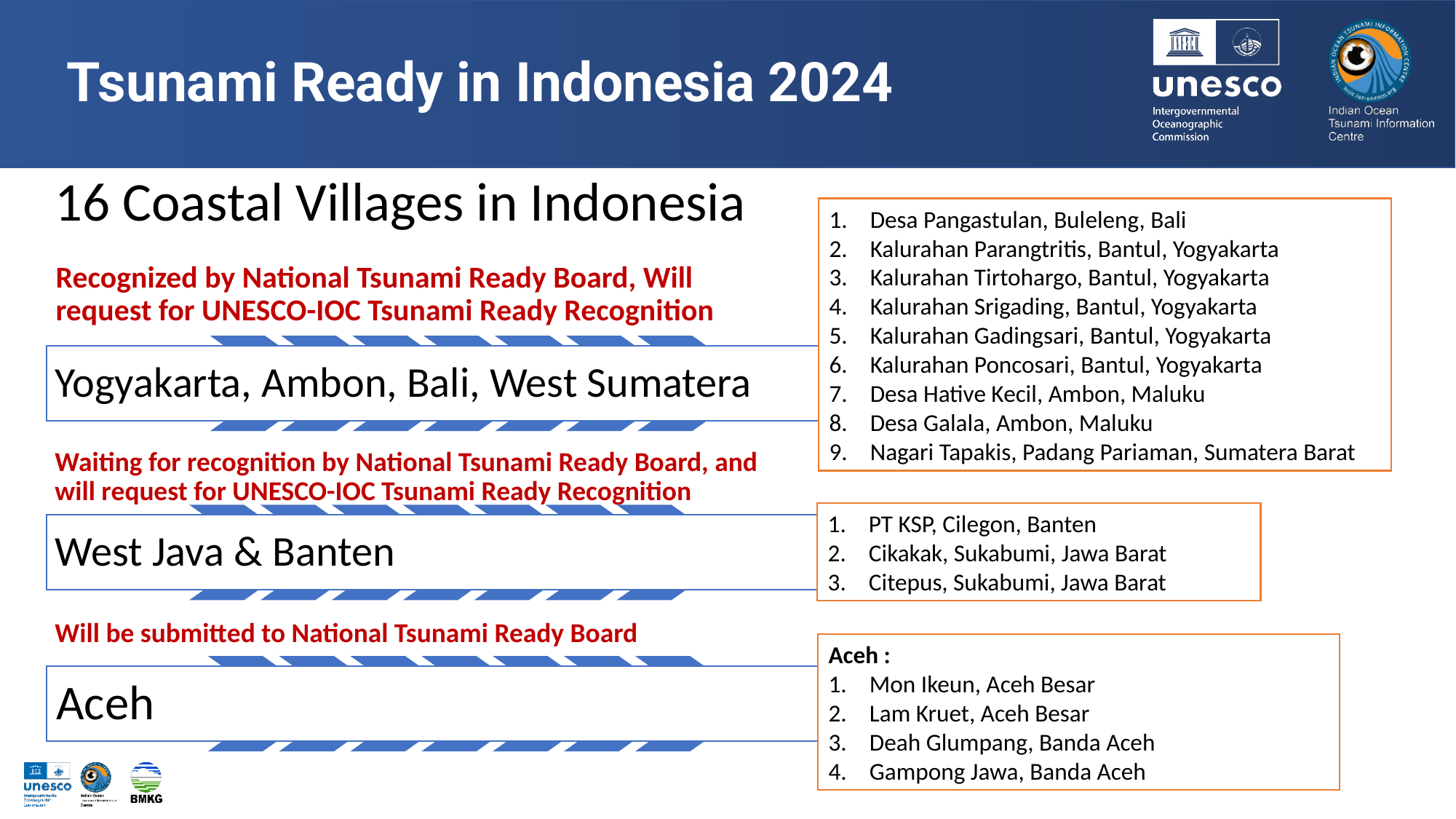

# Tsunami Ready in Indonesia 2024
16 Coastal Villages in Indonesia
Desa Pangastulan, Buleleng, Bali
Kalurahan Parangtritis, Bantul, Yogyakarta
Kalurahan Tirtohargo, Bantul, Yogyakarta
Kalurahan Srigading, Bantul, Yogyakarta
Kalurahan Gadingsari, Bantul, Yogyakarta
Kalurahan Poncosari, Bantul, Yogyakarta
Desa Hative Kecil, Ambon, Maluku
Desa Galala, Ambon, Maluku
Nagari Tapakis, Padang Pariaman, Sumatera Barat
Recognized by National Tsunami Ready Board, Will request for UNESCO-IOC Tsunami Ready Recognition
Yogyakarta, Ambon, Bali, West Sumatera
Waiting for recognition by National Tsunami Ready Board, and will request for UNESCO-IOC Tsunami Ready Recognition
West Java & Banten
Will be submitted to National Tsunami Ready Board
Aceh
PT KSP, Cilegon, Banten
Cikakak, Sukabumi, Jawa Barat
Citepus, Sukabumi, Jawa Barat
Aceh :
Mon Ikeun, Aceh Besar
Lam Kruet, Aceh Besar
Deah Glumpang, Banda Aceh
Gampong Jawa, Banda Aceh